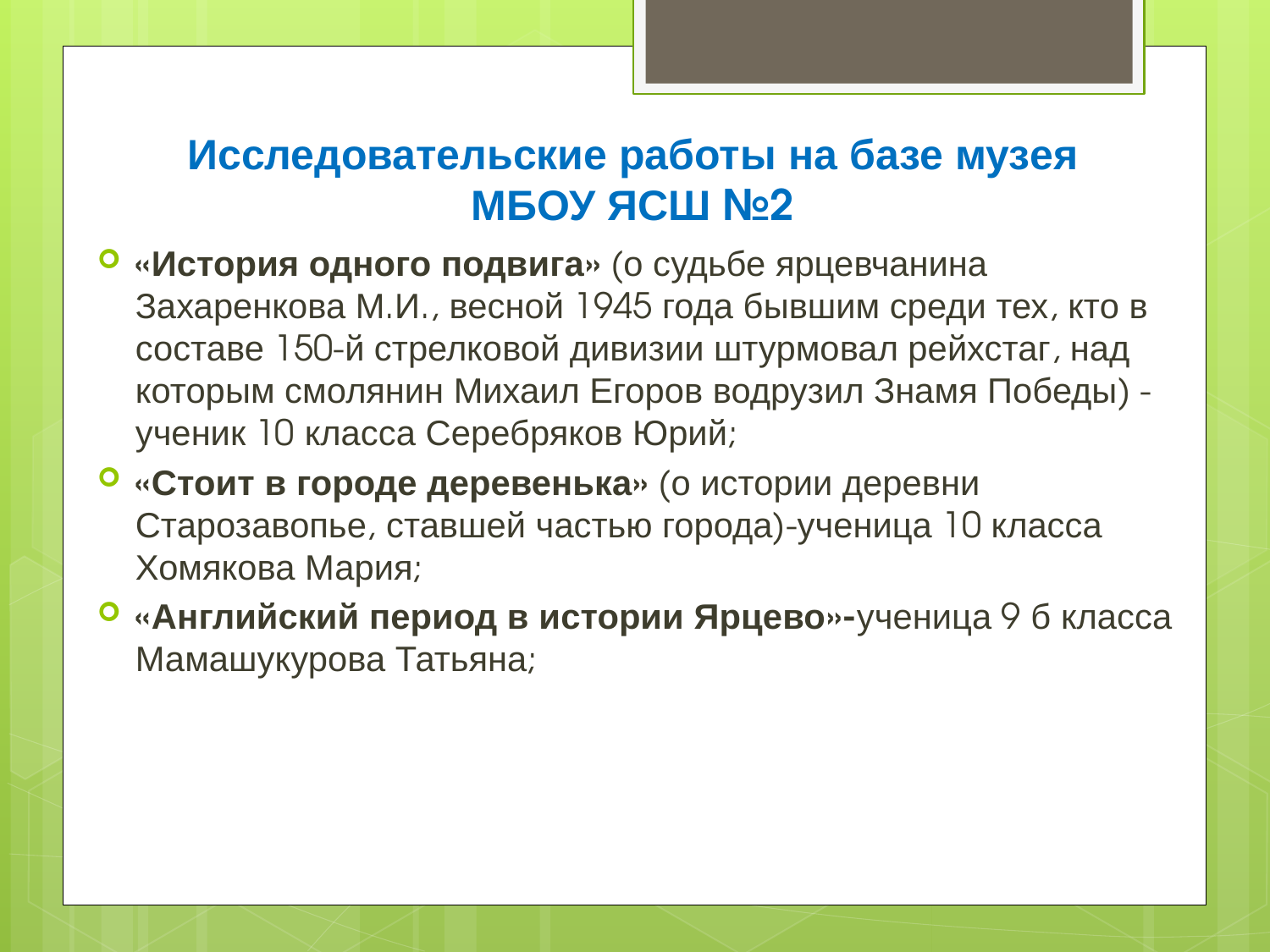

# Исследовательские работы на базе музея МБОУ ЯСШ №2
«История одного подвига» (о судьбе ярцевчанина Захаренкова М.И., весной 1945 года бывшим среди тех, кто в составе 150-й стрелковой дивизии штурмовал рейхстаг, над которым смолянин Михаил Егоров водрузил Знамя Победы) - ученик 10 класса Серебряков Юрий;
«Стоит в городе деревенька» (о истории деревни Старозавопье, ставшей частью города)-ученица 10 класса Хомякова Мария;
«Английский период в истории Ярцево»-ученица 9 б класса Мамашукурова Татьяна;